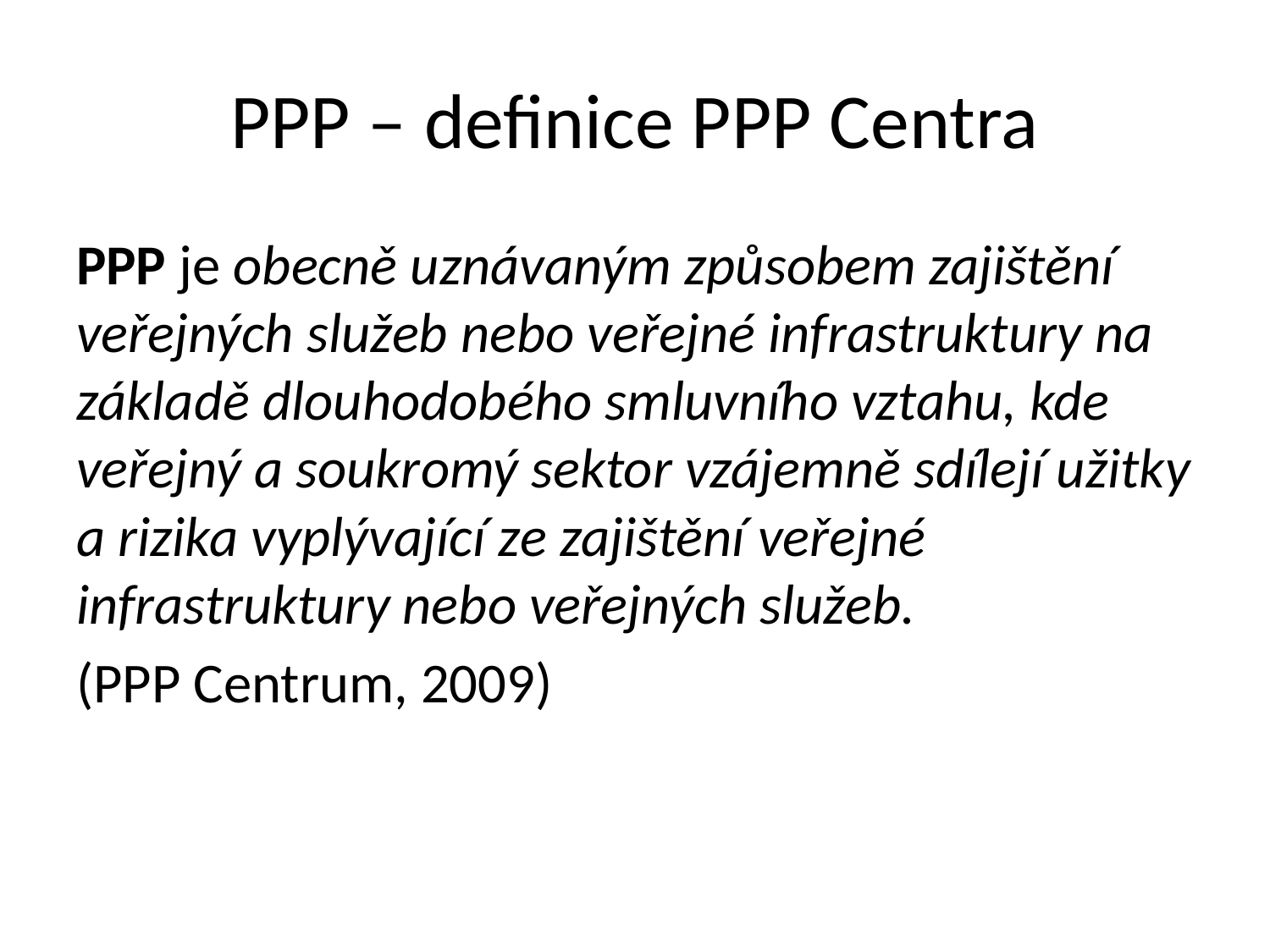

# PPP – definice PPP Centra
PPP je obecně uznávaným způsobem zajištění veřejných služeb nebo veřejné infrastruktury na základě dlouhodobého smluvního vztahu, kde veřejný a soukromý sektor vzájemně sdílejí užitky a rizika vyplývající ze zajištění veřejné infrastruktury nebo veřejných služeb.
(PPP Centrum, 2009)